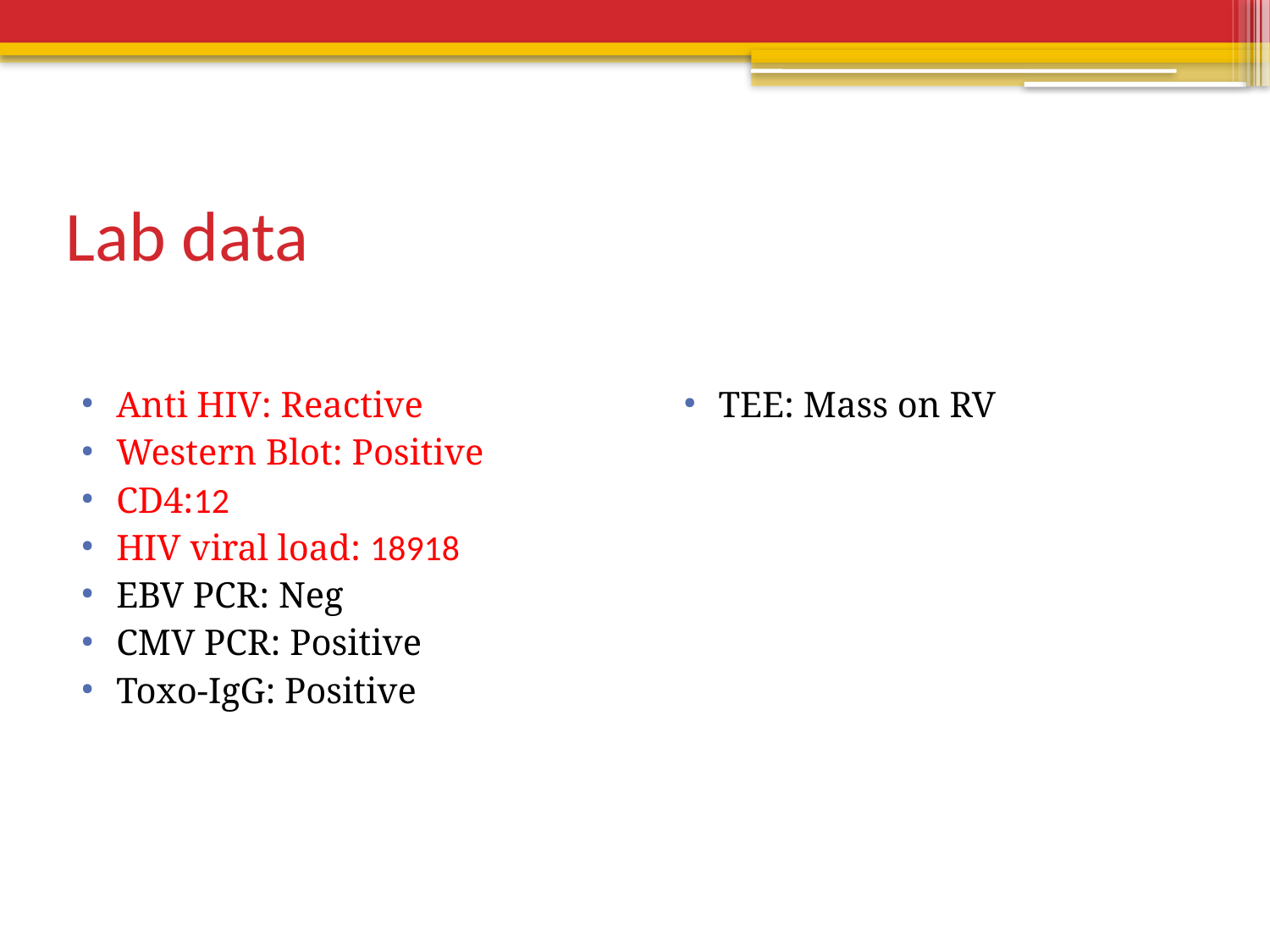

# Lab data

Anti HIV: Reactive
Western Blot: Positive
CD4:12
HIV viral load: 18918
EBV PCR: Neg
CMV PCR: Positive
Toxo-IgG: Positive
TEE: Mass on RV